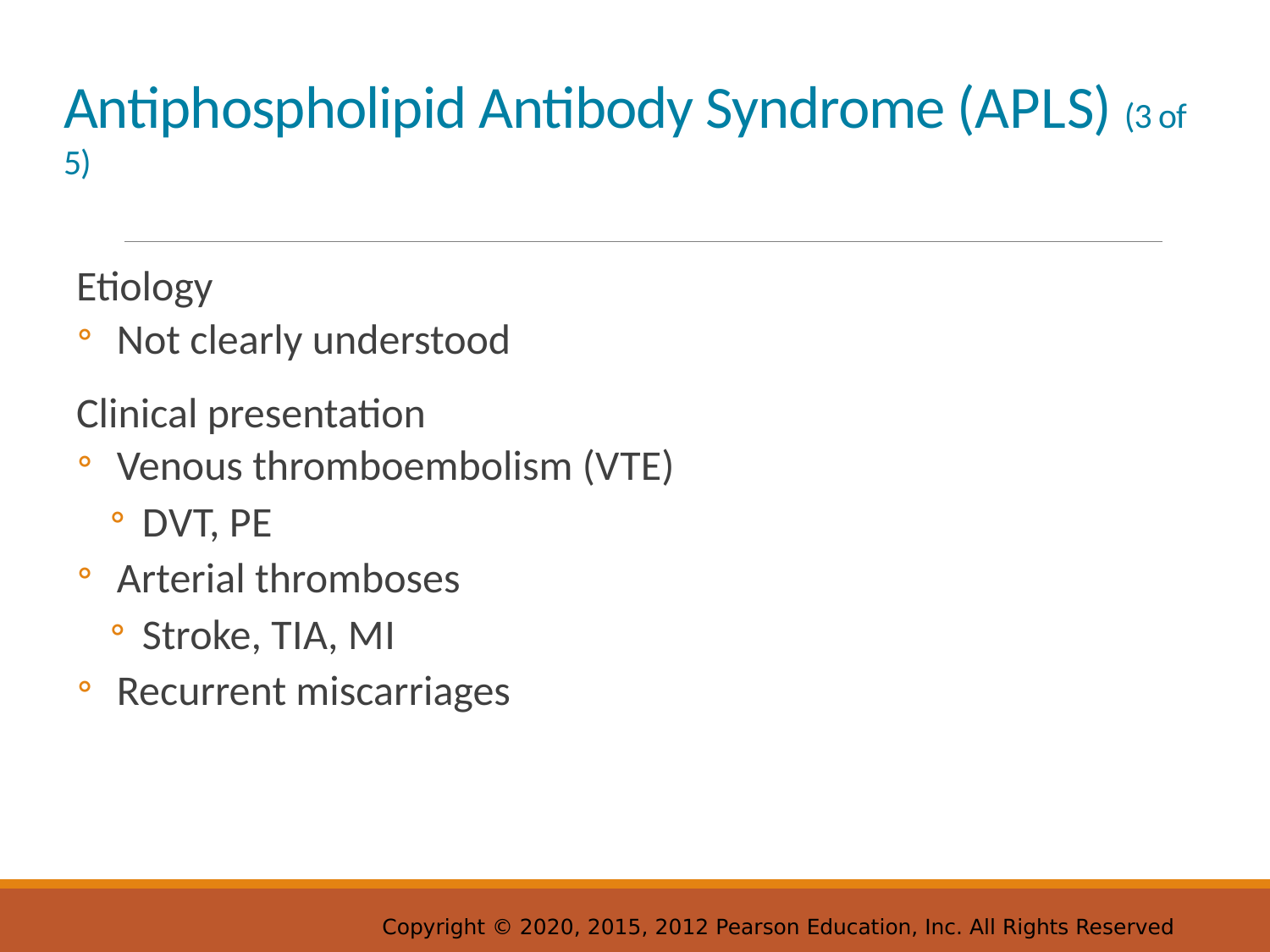

# Antiphospholipid Antibody Syndrome (A P L S) (3 of 5)
Etiology
Not clearly understood
Clinical presentation
Venous thromboembolism (V T E)
D V T, P E
Arterial thromboses
Stroke, T I A, M I
Recurrent miscarriages